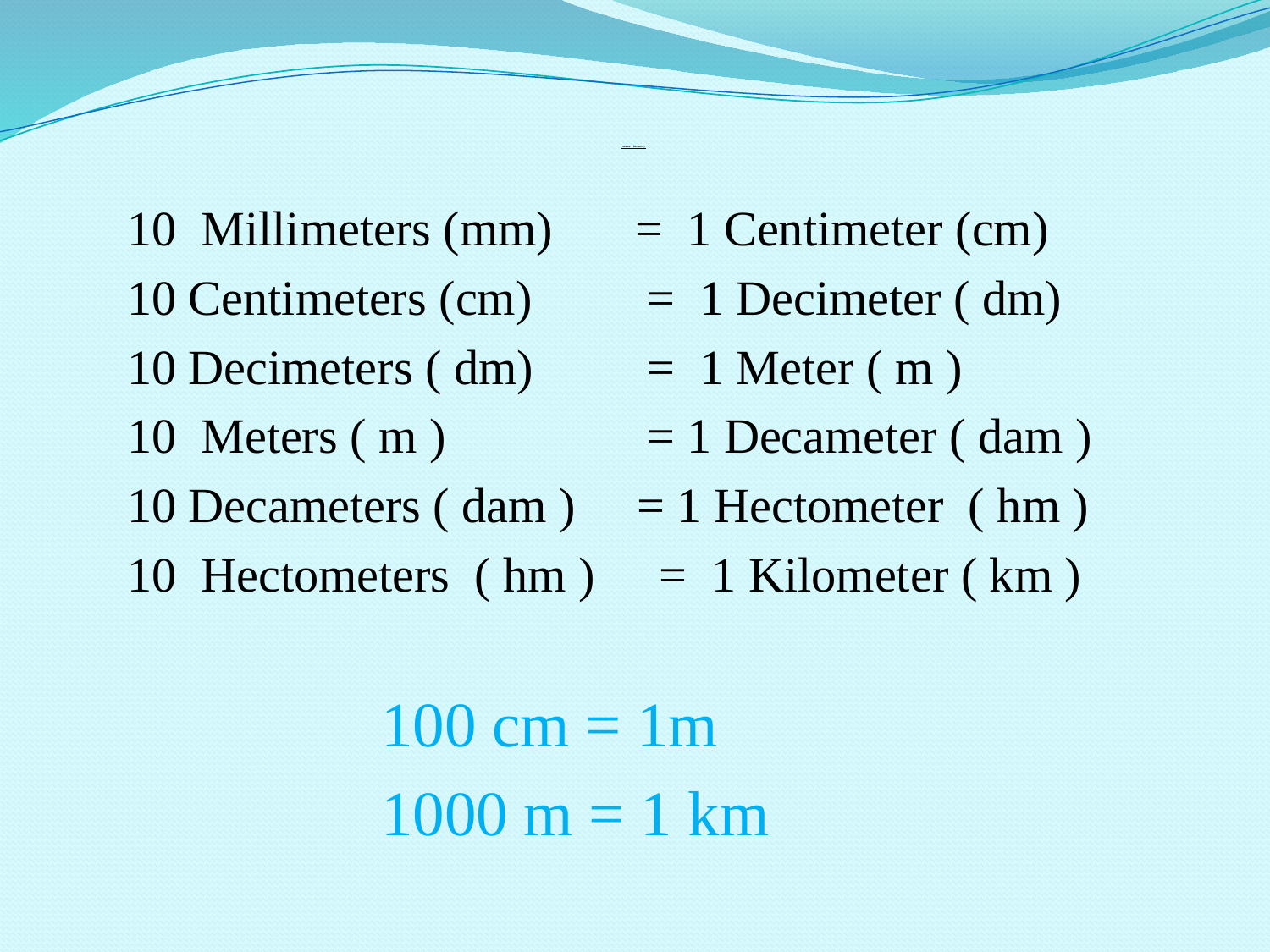

# TABLE  ( LENGTH )
	10  Millimeters (mm) 	=  1 Centimeter (cm)
	10 Centimeters (cm)  	 =  1 Decimeter ( dm)
	10 Decimeters ( dm) 	 =  1 Meter ( m )
	10  Meters ( m )         	 = 1 Decameter ( dam )
	10 Decameters ( dam )     = 1 Hectometer  ( hm )
	10  Hectometers  ( hm )	  =  1 Kilometer ( km )

			100 cm = 1m
			1000 m = 1 km